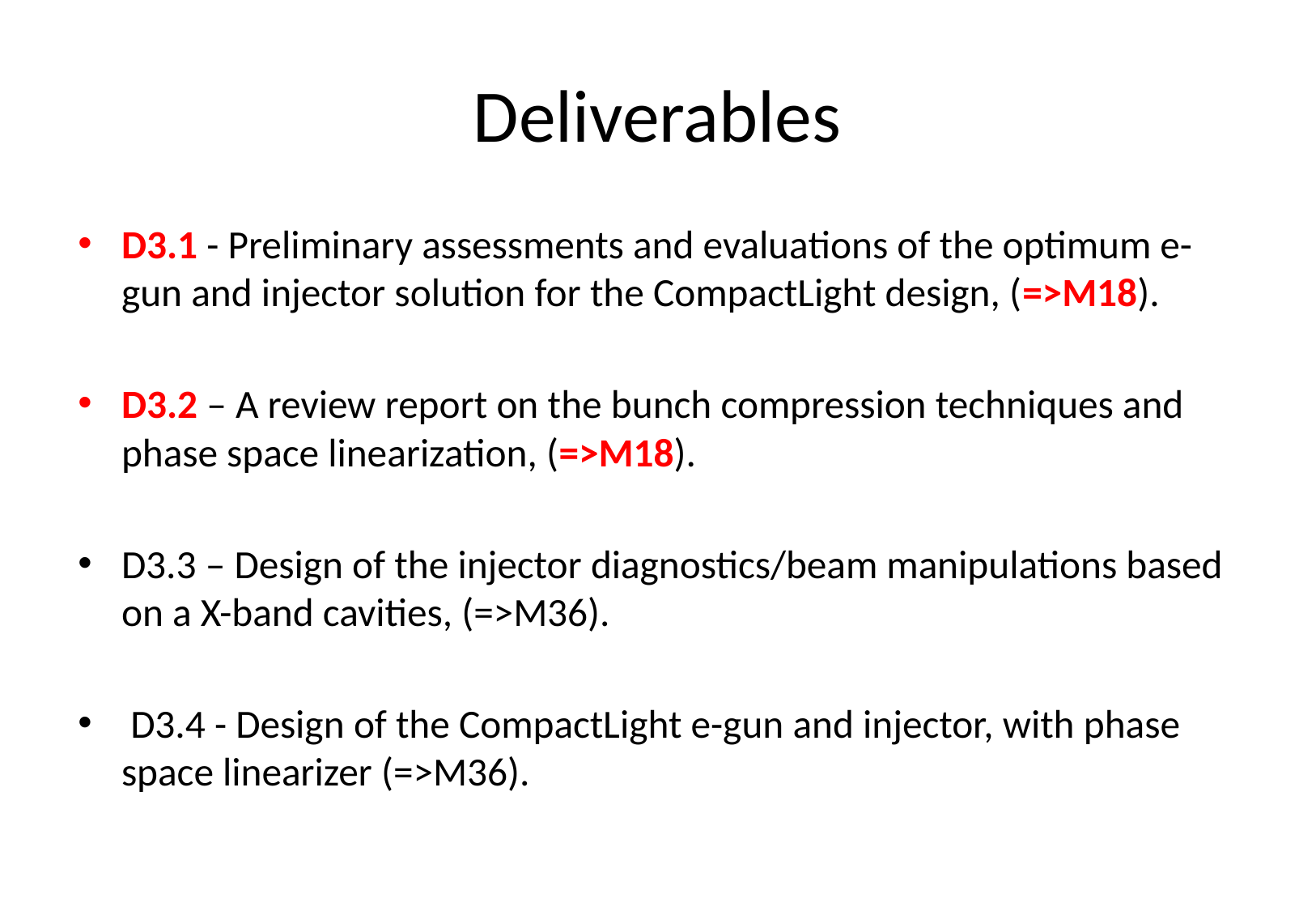

# Deliverables
D3.1 - Preliminary assessments and evaluations of the optimum e-gun and injector solution for the CompactLight design, (=>M18).

D3.2 – A review report on the bunch compression techniques and phase space linearization, (=>M18).

D3.3 – Design of the injector diagnostics/beam manipulations based on a X-band cavities, (=>M36).

 D3.4 - Design of the CompactLight e-gun and injector, with phase space linearizer (=>M36).